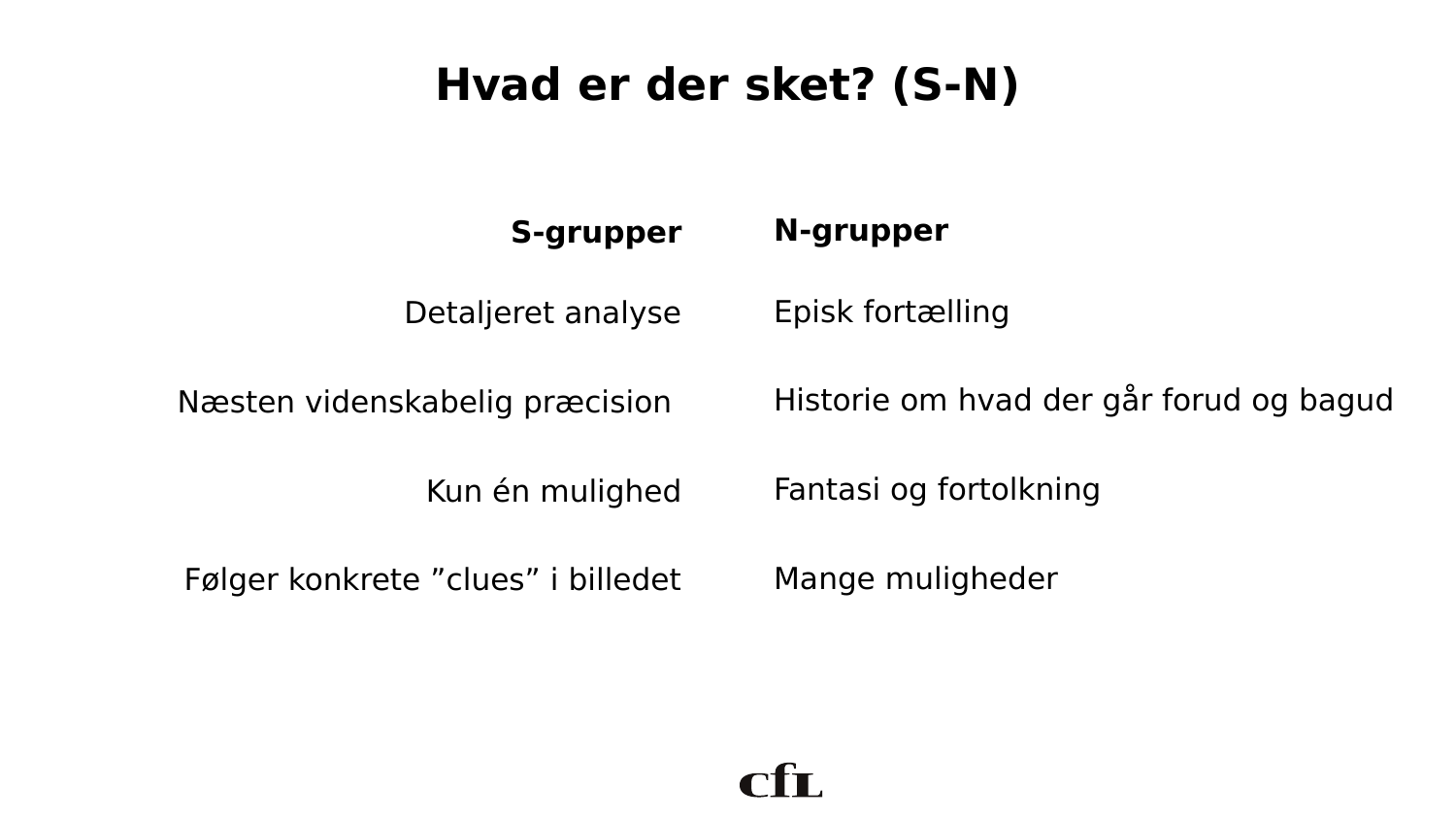

# Hvad er der sket? (S-N)
N-grupper
Episk fortælling

Historie om hvad der går forud og bagud

Fantasi og fortolkning

Mange muligheder
 S-grupper
Detaljeret analyse

Næsten videnskabelig præcision

Kun én mulighed

Følger konkrete ”clues” i billedet